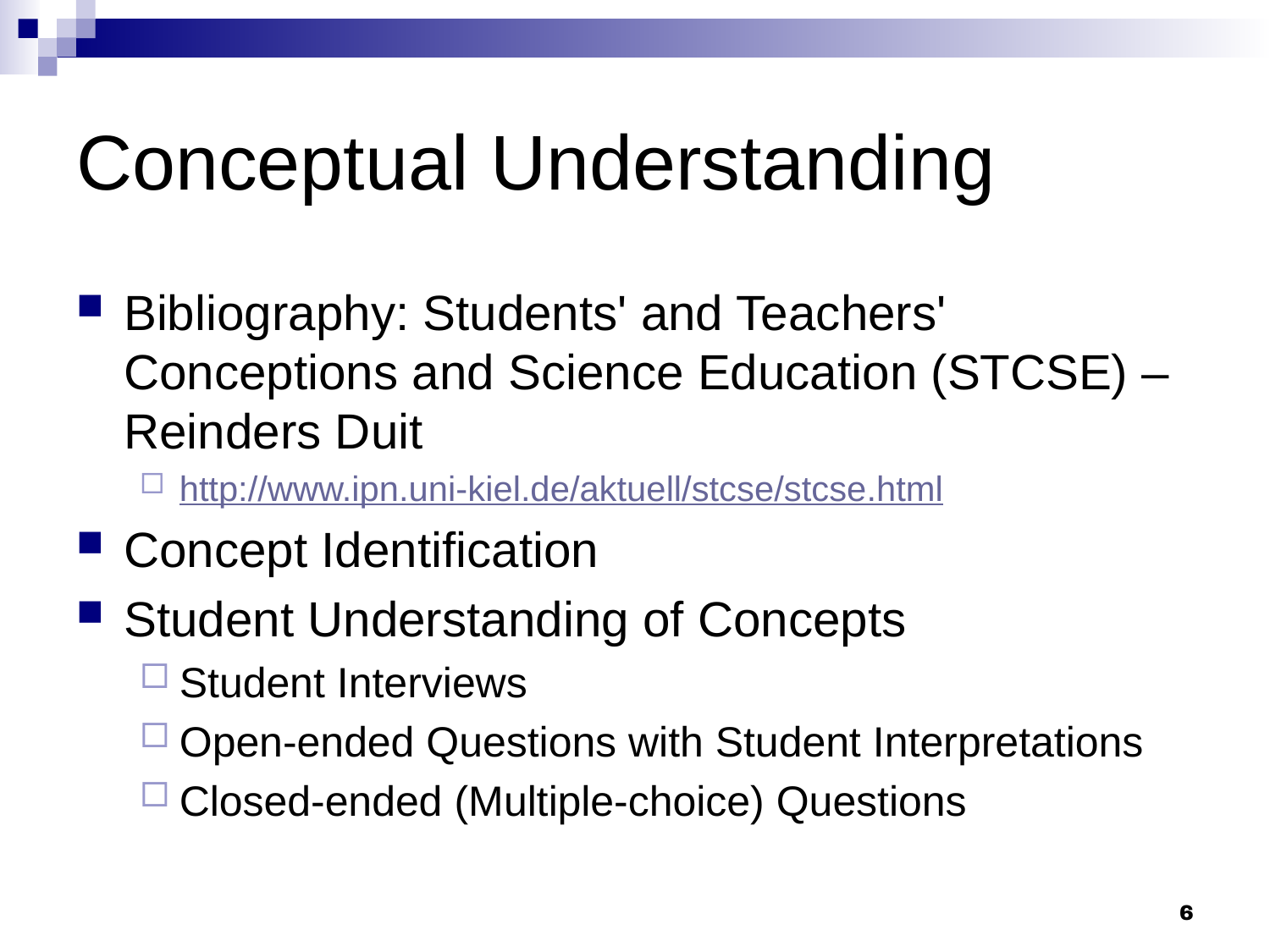

# Conceptual Understanding
Bibliography: Students' and Teachers' Conceptions and Science Education (STCSE) – Reinders Duit
http://www.ipn.uni-kiel.de/aktuell/stcse/stcse.html
Concept Identification
Student Understanding of Concepts
Student Interviews
Open-ended Questions with Student Interpretations
Closed-ended (Multiple-choice) Questions

6